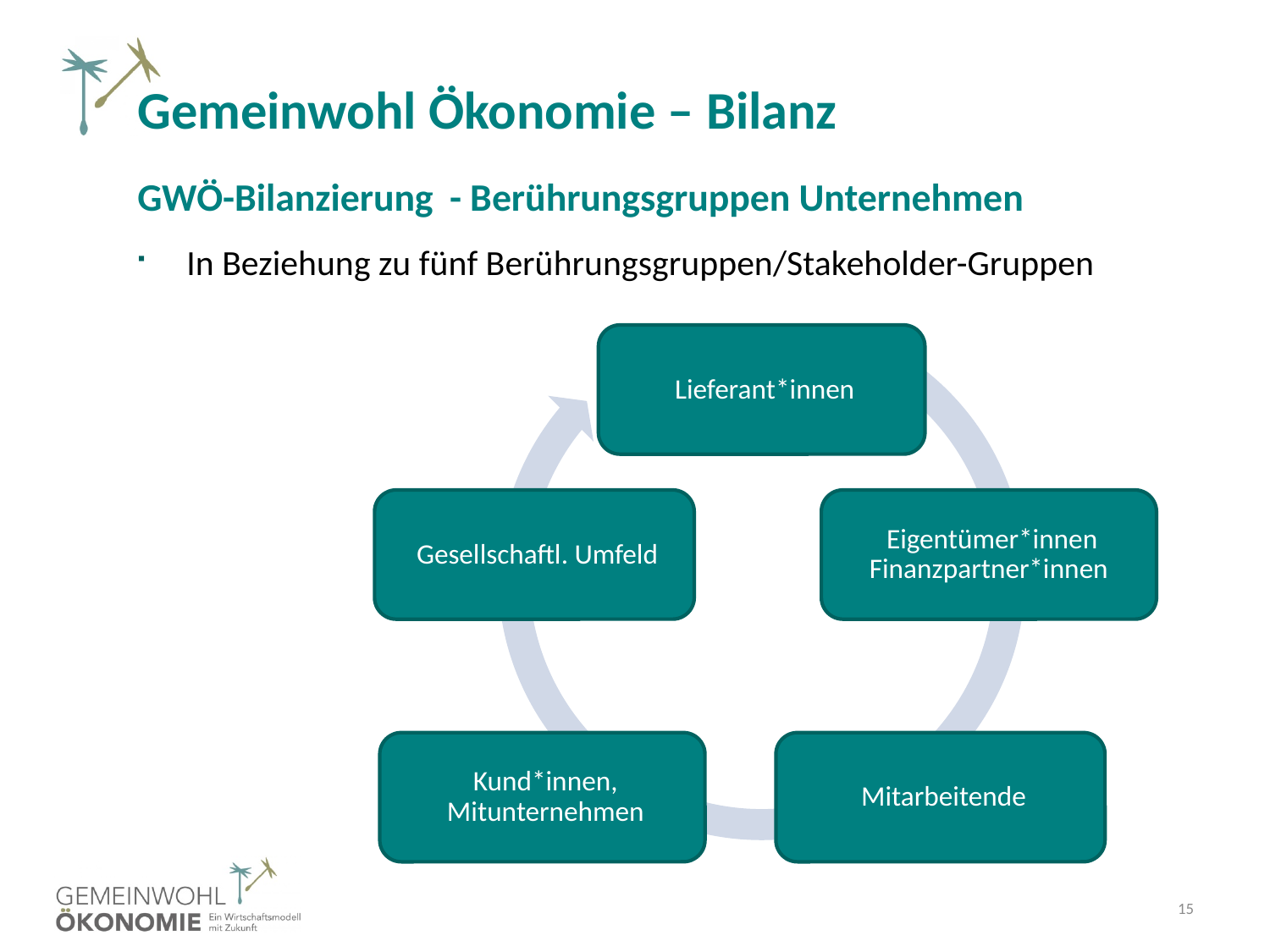

Gemeinwohl Ökonomie – Bilanz
GWÖ-Bilanzierung  - Berührungsgruppen Unternehmen
In Beziehung zu fünf Berührungsgruppen/Stakeholder-Gruppen
Lieferant*innen
Eigentümer*innen Finanzpartner*innen
Mitarbeitende
Kund*innen, Mitunternehmen
Gesellschaftl. Umfeld
15